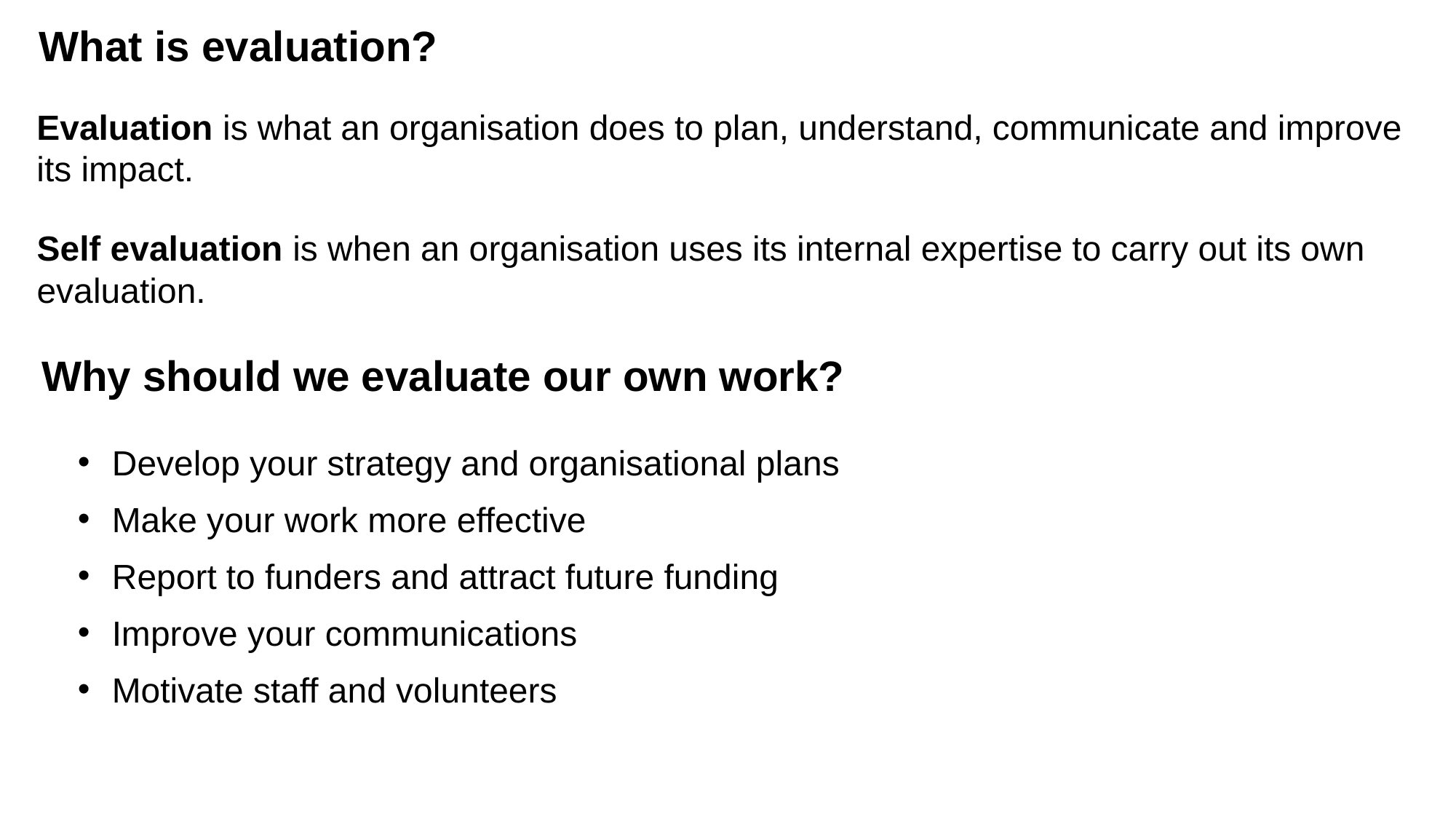

What is evaluation?
Evaluation is what an organisation does to plan, understand, communicate and improve its impact.
Self evaluation is when an organisation uses its internal expertise to carry out its own evaluation.
Why should we evaluate our own work?
Develop your strategy and organisational plans
Make your work more effective
Report to funders and attract future funding
Improve your communications
Motivate staff and volunteers